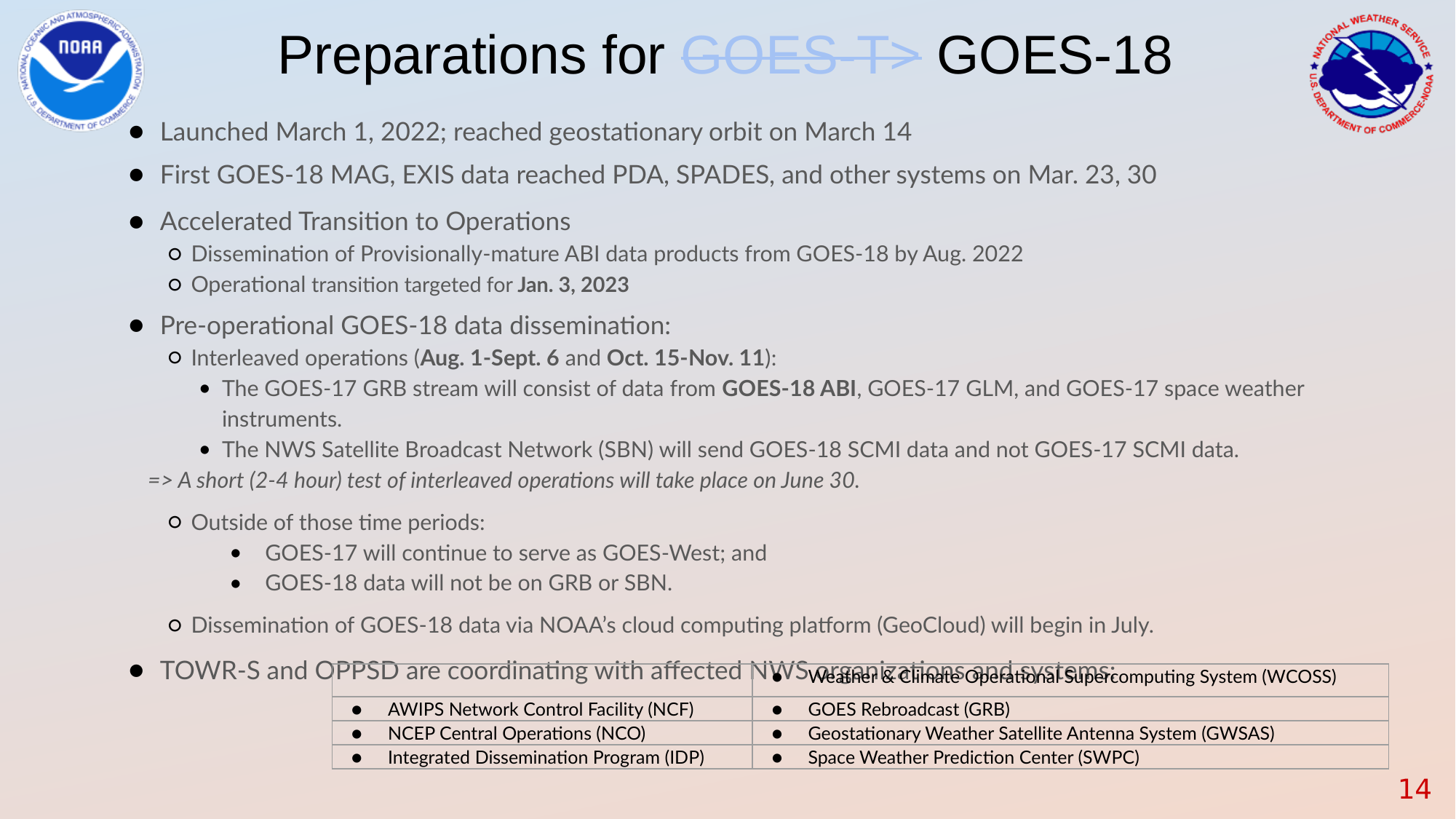

# Preparations for GOES-T> GOES-18
Launched March 1, 2022; reached geostationary orbit on March 14
First GOES-18 MAG, EXIS data reached PDA, SPADES, and other systems on Mar. 23, 30
Accelerated Transition to Operations
Dissemination of Provisionally-mature ABI data products from GOES-18 by Aug. 2022
Operational transition targeted for Jan. 3, 2023
Pre-operational GOES-18 data dissemination:
Interleaved operations (Aug. 1-Sept. 6 and Oct. 15-Nov. 11):
The GOES-17 GRB stream will consist of data from GOES-18 ABI, GOES-17 GLM, and GOES-17 space weather instruments.
The NWS Satellite Broadcast Network (SBN) will send GOES-18 SCMI data and not GOES-17 SCMI data.
=> A short (2-4 hour) test of interleaved operations will take place on June 30.
Outside of those time periods:
GOES-17 will continue to serve as GOES-West; and
GOES-18 data will not be on GRB or SBN.
Dissemination of GOES-18 data via NOAA’s cloud computing platform (GeoCloud) will begin in July.
TOWR-S and OPPSD are coordinating with affected NWS organizations and systems:
|  | Weather & Climate Operational Supercomputing System (WCOSS) |
| --- | --- |
| AWIPS Network Control Facility (NCF) | GOES Rebroadcast (GRB) |
| NCEP Central Operations (NCO) | Geostationary Weather Satellite Antenna System (GWSAS) |
| Integrated Dissemination Program (IDP) | Space Weather Prediction Center (SWPC) |
14